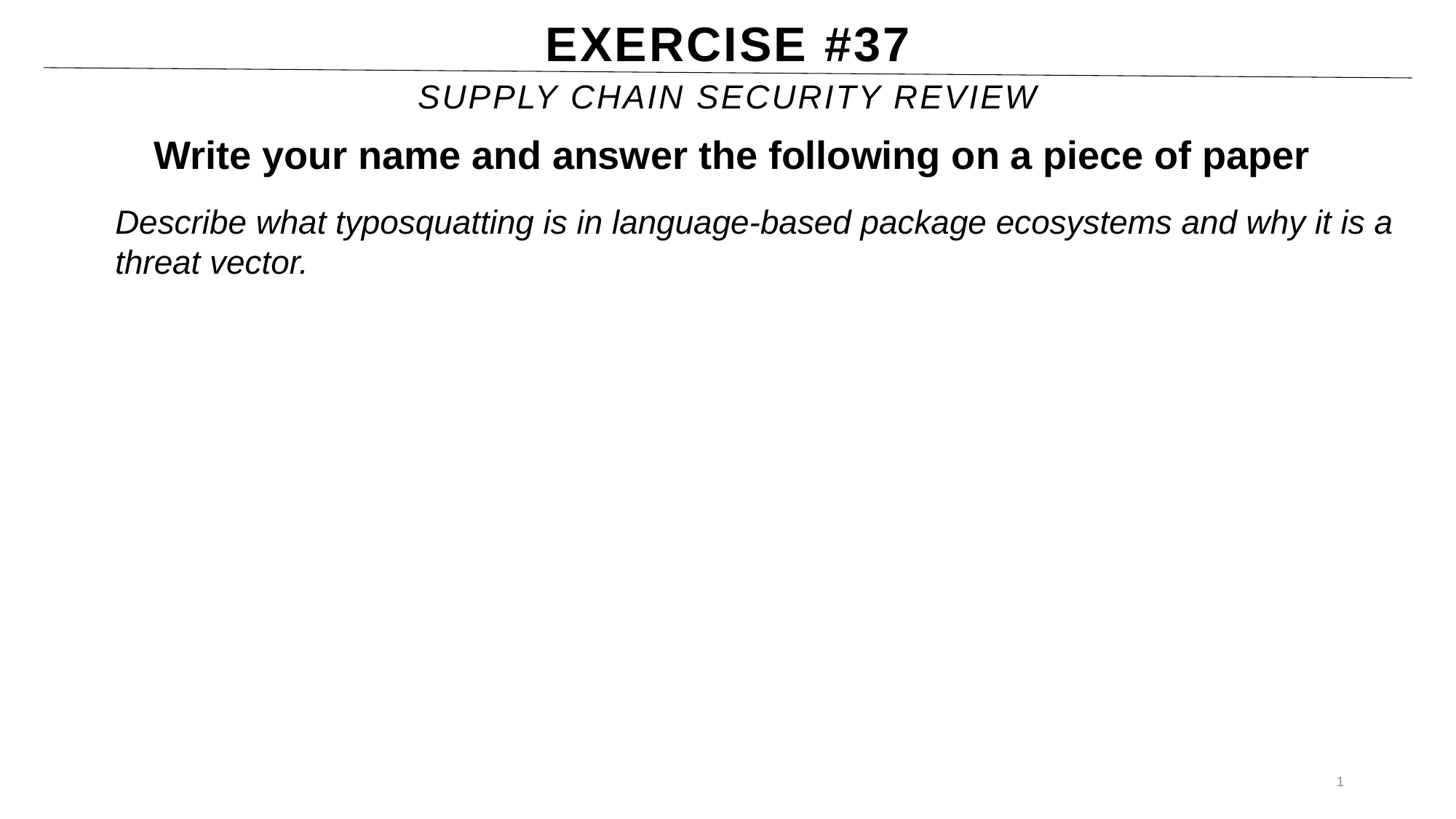

# Exercise #37
supply Chain Security Review
Write your name and answer the following on a piece of paper
Describe what typosquatting is in language-based package ecosystems and why it is a threat vector.
1